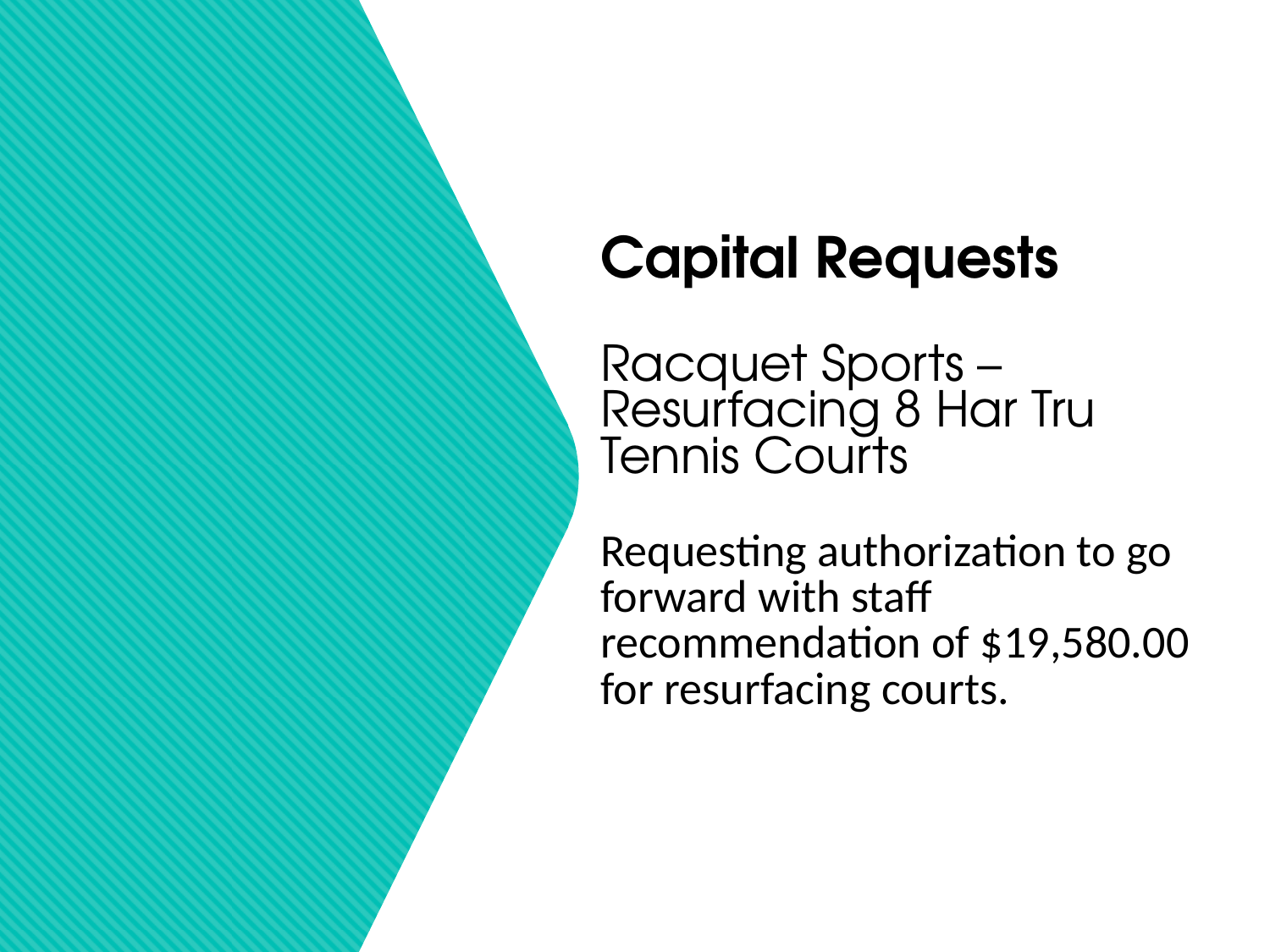

Capital Requests

Racquet Sports – Resurfacing 8 Har Tru Tennis Courts

Requesting authorization to go forward with staff recommendation of $19,580.00 for resurfacing courts.